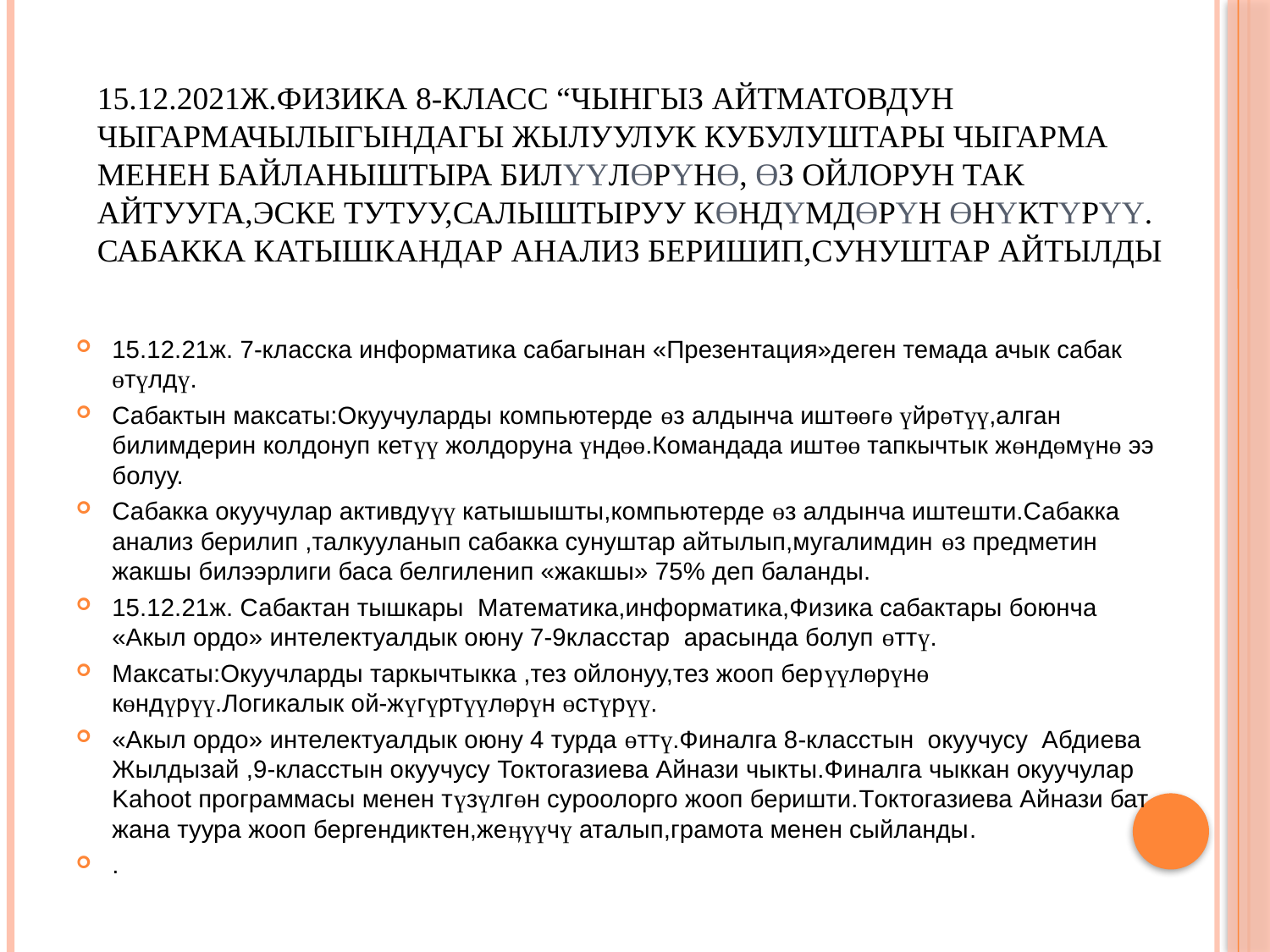

# 15.12.2021ж.Физика 8-класс “Чынгыз Айтматовдун чыгармачылыгындагы жылуулук кубулуштары чыгарма менен байланыштыра билүүлөрүнө, өз ойлорун так айтууга,эске тутуу,салыштыруу көндүмдөрүн өнүктүрүү. Сабакка катышкандар анализ беришип,сунуштар айтылды
15.12.21ж. 7-класска информатика сабагынан «Презентация»деген темада ачык сабак өтүлдү.
Сабактын максаты:Окуучуларды компьютерде өз алдынча иштөөгө үйрөтүү,алган билимдерин колдонуп кетүү жолдоруна үндөө.Командада иштөө тапкычтык жөндөмүнө ээ болуу.
Сабакка окуучулар активдуүү катышышты,компьютерде өз алдынча иштешти.Сабакка анализ берилип ,талкууланып сабакка сунуштар айтылып,мугалимдин өз предметин  жакшы билээрлиги баса белгиленип «жакшы» 75% деп баланды.
15.12.21ж. Сабактан тышкары  Математика,информатика,Физика сабактары боюнча  «Акыл ордо» интелектуалдык оюну 7-9класстар  арасында болуп өттү.
Максаты:Окуучларды таркычтыкка ,тез ойлонуу,тез жооп берүүлөрүнө көндүрүү.Логикалык ой-жүгүртүүлөрүн өстүрүү.
«Акыл ордо» интелектуалдык оюну 4 турда өттү.Финалга 8-класстын  окуучусу  Абдиева Жылдызай ,9-класстын окуучусу Токтогазиева Айнази чыкты.Финалга чыккан окуучулар Kahoot программасы менен түзүлгөн суроолорго жооп беришти.Токтогазиева Айнази бат жана туура жооп бергендиктен,жеӊүүчү аталып,грамота менен сыйланды.
.